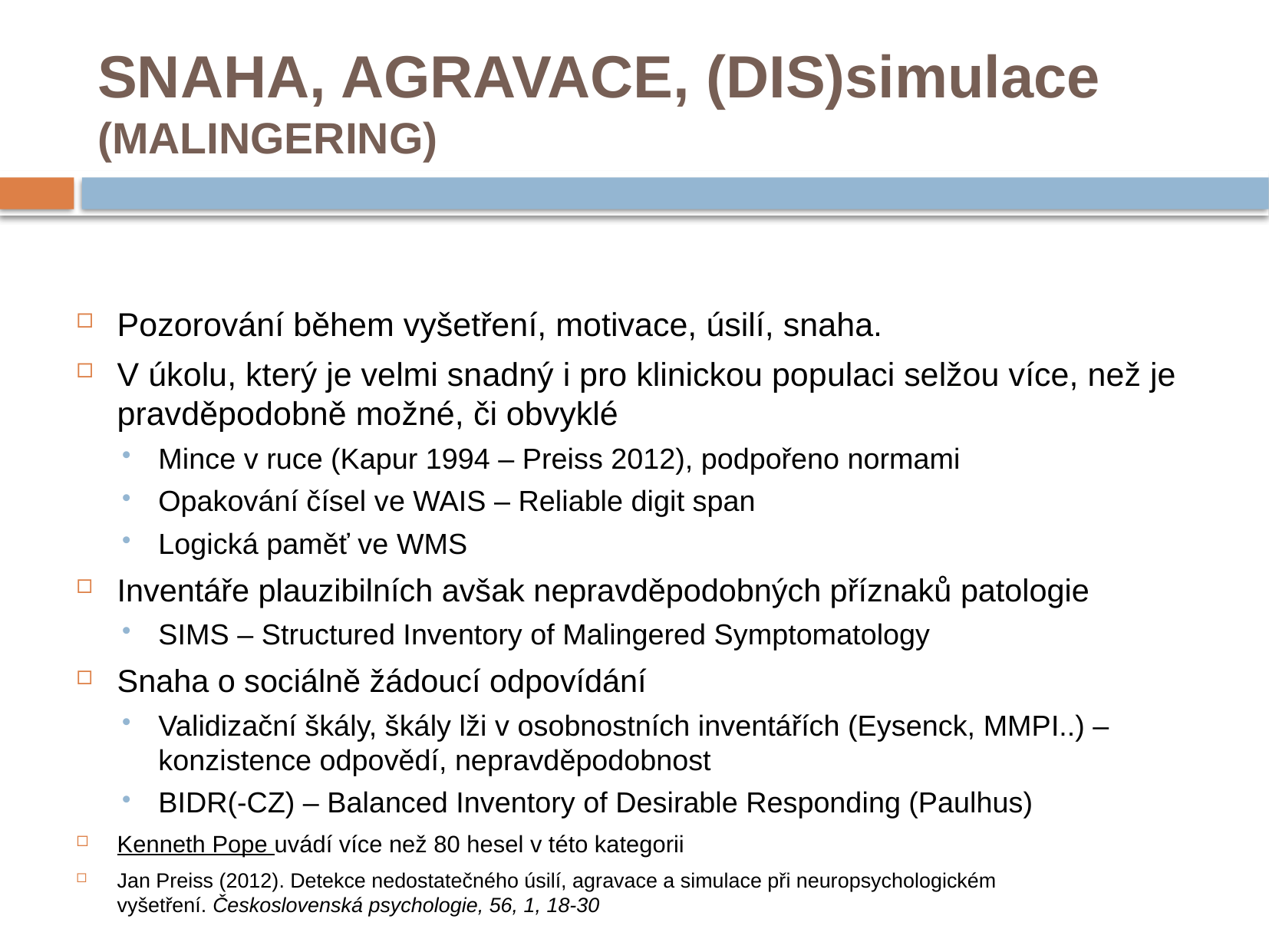

# SNAHA, AGRAVACE, (DIS)simulace (MALINGERING)
Pozorování během vyšetření, motivace, úsilí, snaha.
V úkolu, který je velmi snadný i pro klinickou populaci selžou více, než je pravděpodobně možné, či obvyklé
Mince v ruce (Kapur 1994 – Preiss 2012), podpořeno normami
Opakování čísel ve WAIS – Reliable digit span
Logická paměť ve WMS
Inventáře plauzibilních avšak nepravděpodobných příznaků patologie
SIMS – Structured Inventory of Malingered Symptomatology
Snaha o sociálně žádoucí odpovídání
Validizační škály, škály lži v osobnostních inventářích (Eysenck, MMPI..) – konzistence odpovědí, nepravděpodobnost
BIDR(-CZ) – Balanced Inventory of Desirable Responding (Paulhus)
Kenneth Pope uvádí více než 80 hesel v této kategorii
Jan Preiss (2012). Detekce nedostatečného úsilí, agravace a simulace při neuropsychologickém vyšetření. Československá psychologie, 56, 1, 18-30